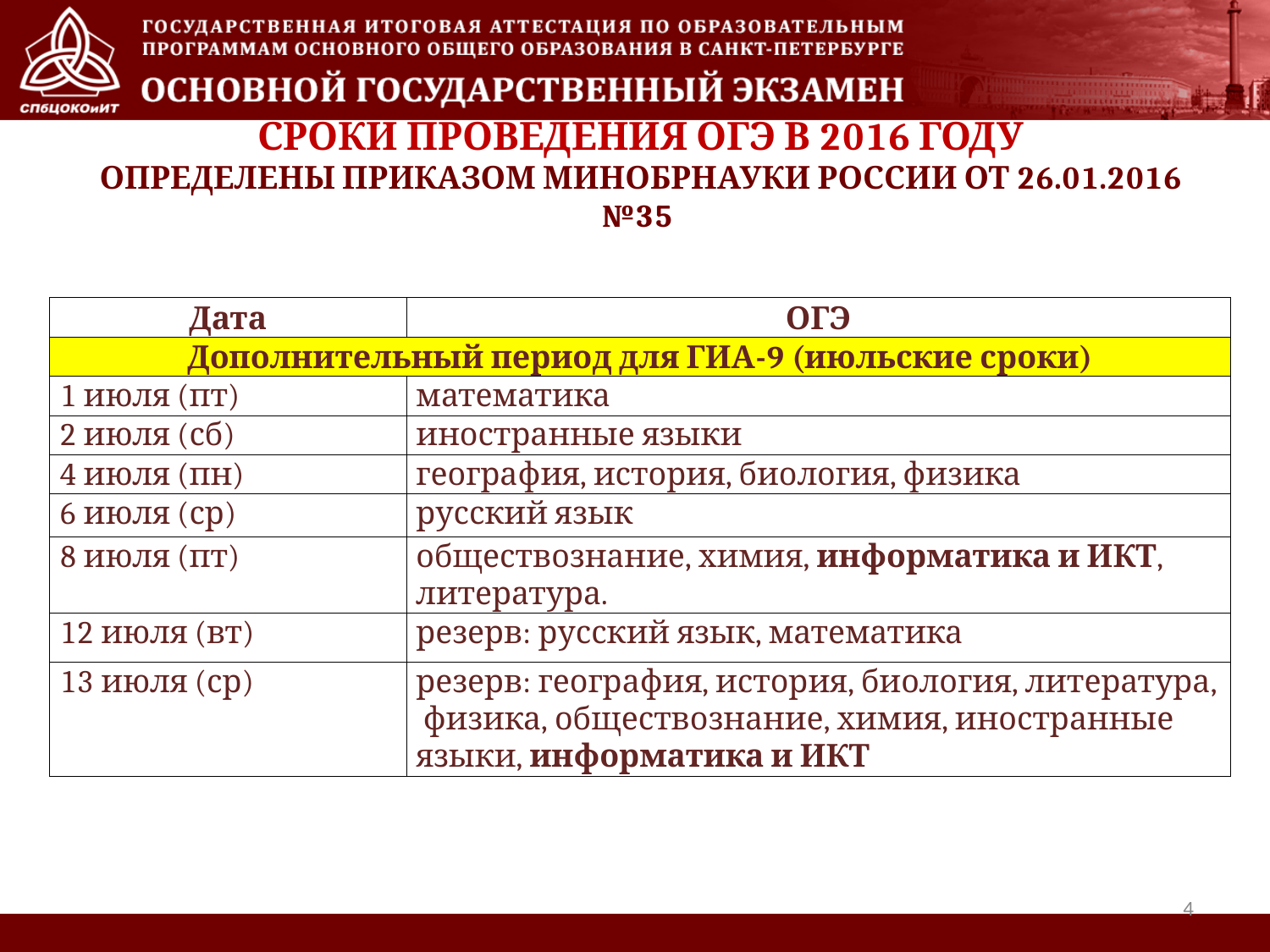

СРОКИ ПРОВЕДЕНИЯ ОГЭ В 2016 ГОДУ
ОПРЕДЕЛЕНЫ ПРИКАЗОМ МИНОБРНАУКИ РОССИИ ОТ 26.01.2016 №35
| Дата | ОГЭ |
| --- | --- |
| Дополнительный период для ГИА-9 (июльские сроки) |  |
| 1 июля (пт) | математика |
| 2 июля (сб) | иностранные языки |
| 4 июля (пн) | география, история, биология, физика |
| 6 июля (ср) | русский язык |
| 8 июля (пт) | обществознание, химия, информатика и ИКТ, литература. |
| 12 июля (вт) | резерв: русский язык, математика |
| 13 июля (ср) | резерв: география, история, биология, литература, физика, обществознание, химия, иностранные языки, информатика и ИКТ |
4